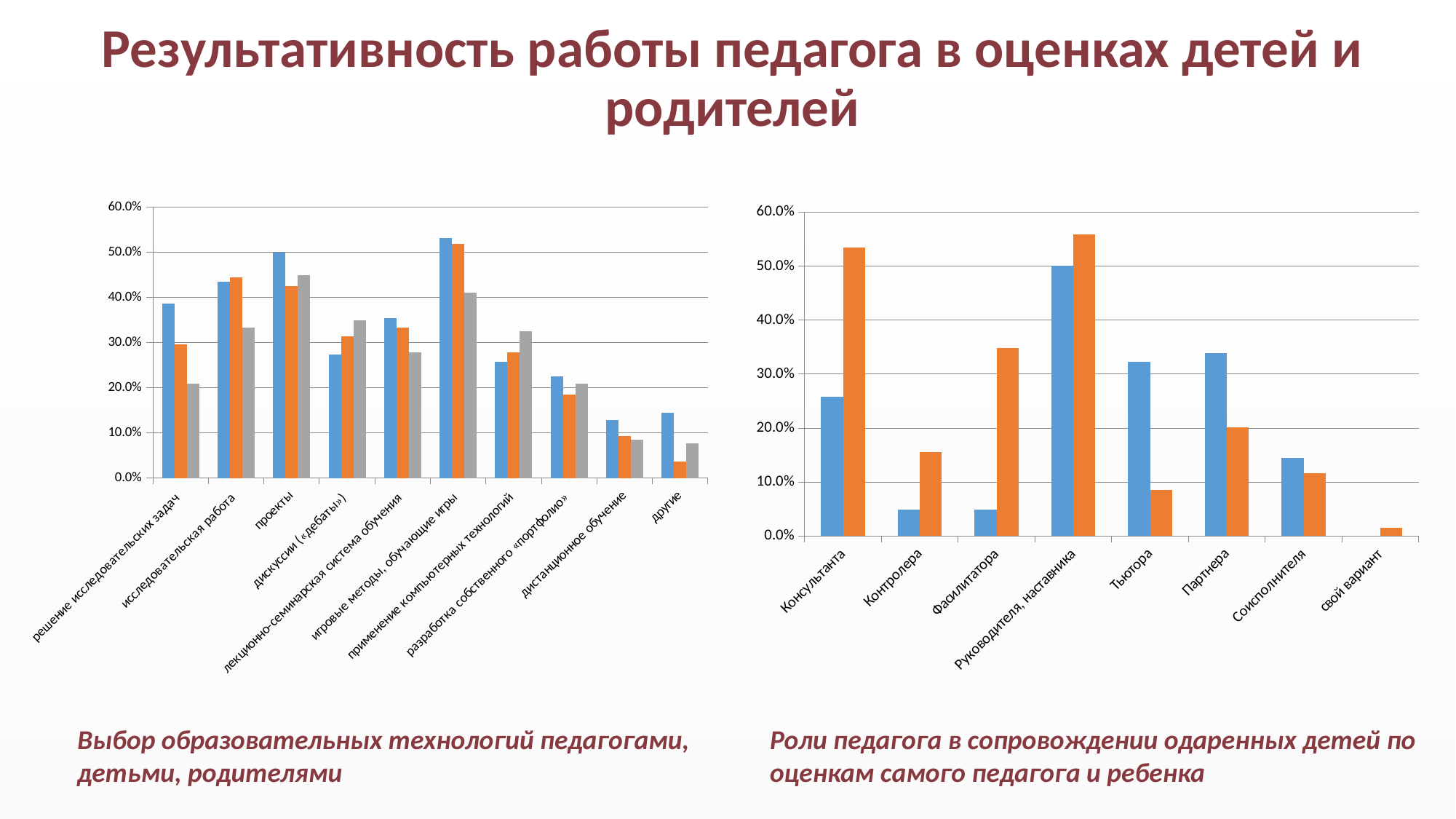

# Результативность работы педагога в оценках детей и родителей

### Chart

| Category | педагог | родитель | ребенок |
|---|---|---|---|
|  решение исследовательских задач  | 0.38709677419354876 | 0.2962962962962963 | 0.20930232558139558 |
| исследовательская работа  | 0.4354838709677426 | 0.4444444444444444 | 0.3333333333333333 |
|  проекты | 0.5 | 0.4259259259259264 | 0.4496124031007754 |
| дискуссии («дебаты»)  | 0.27419354838709675 | 0.31481481481481544 | 0.3488372093023258 |
| лекционно-семинарская система обучения  | 0.35483870967741976 | 0.3333333333333333 | 0.27906976744186074 |
|  игровые методы, обучающие игры  | 0.532258064516129 | 0.5185185185185186 | 0.4108527131782949 |
| применение компьютерных технологий  | 0.2580645161290323 | 0.27777777777777807 | 0.32558139534883773 |
| разработка собственного «портфолио»  | 0.22580645161290333 | 0.1851851851851853 | 0.20930232558139558 |
| дистанционное обучение | 0.12903225806451613 | 0.09259259259259275 | 0.08527131782945735 |
| другие | 0.1451612903225807 | 0.037037037037037056 | 0.07751937984496132 |

### Chart

| Category | педагог | ребенок |
|---|---|---|
| Консультанта | 0.2580645161290323 | 0.5348837209302321 |
|  Контролера | 0.048387096774193554 | 0.1550387596899226 |
| Фасилитатора | 0.048387096774193554 | 0.3488372093023258 |
| Руководителя, наставника | 0.5 | 0.5581395348837209 |
|  Тьютора | 0.32258064516129054 | 0.08527131782945735 |
| Партнера | 0.33870967741935515 | 0.20155038759689944 |
| Соисполнителя | 0.1451612903225807 | 0.11627906976744186 |
| свой вариант | 0.0 | 0.015503875968992267 |
Выбор образовательных технологий педагогами, детьми, родителями
Роли педагога в сопровождении одаренных детей по оценкам самого педагога и ребенка